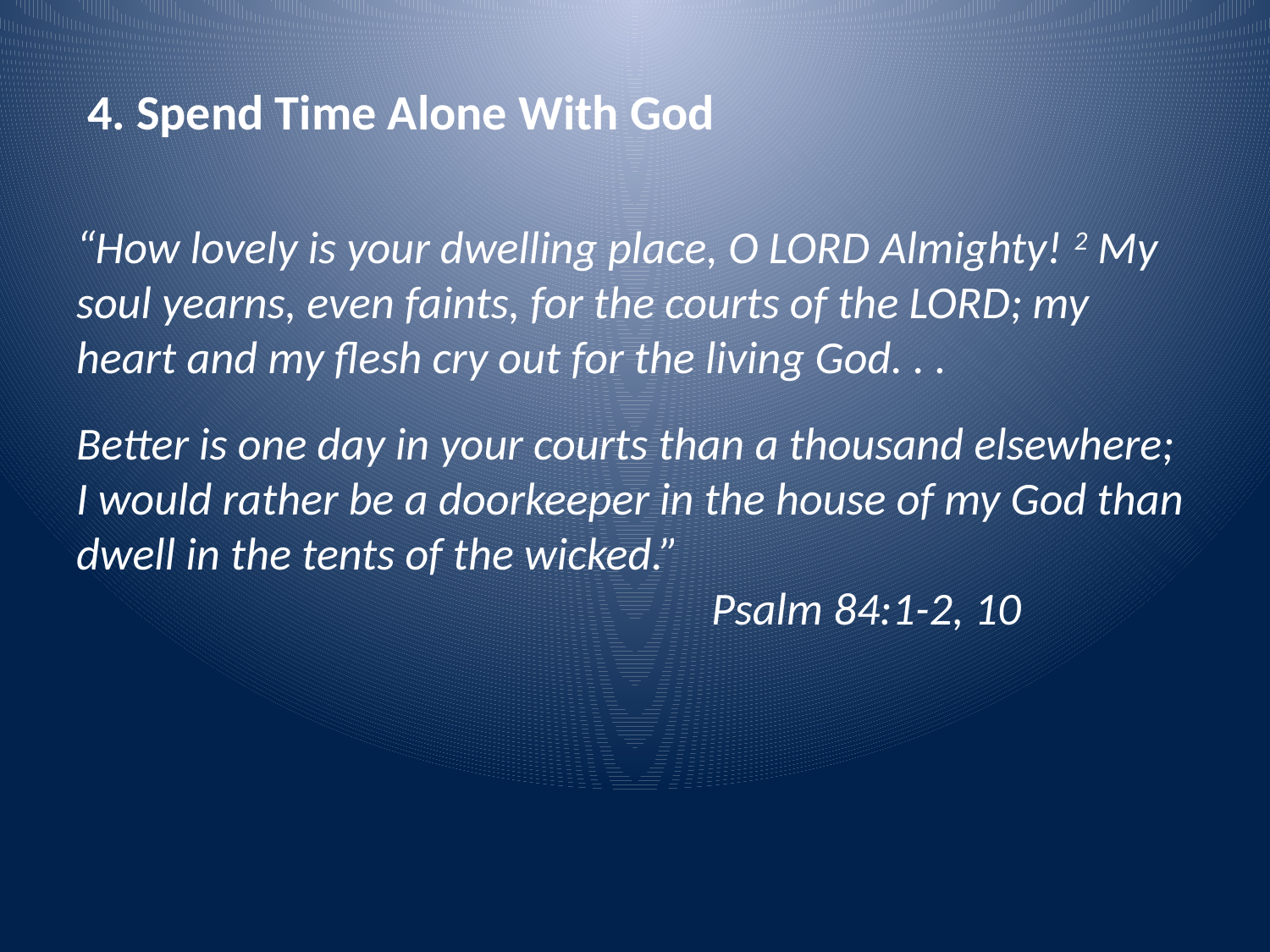

4. Spend Time Alone With God

“How lovely is your dwelling place, O LORD Almighty! 2 My soul yearns, even faints, for the courts of the LORD; my heart and my flesh cry out for the living God. . .
Better is one day in your courts than a thousand elsewhere; I would rather be a doorkeeper in the house of my God than dwell in the tents of the wicked.”
		 			Psalm 84:1-2, 10